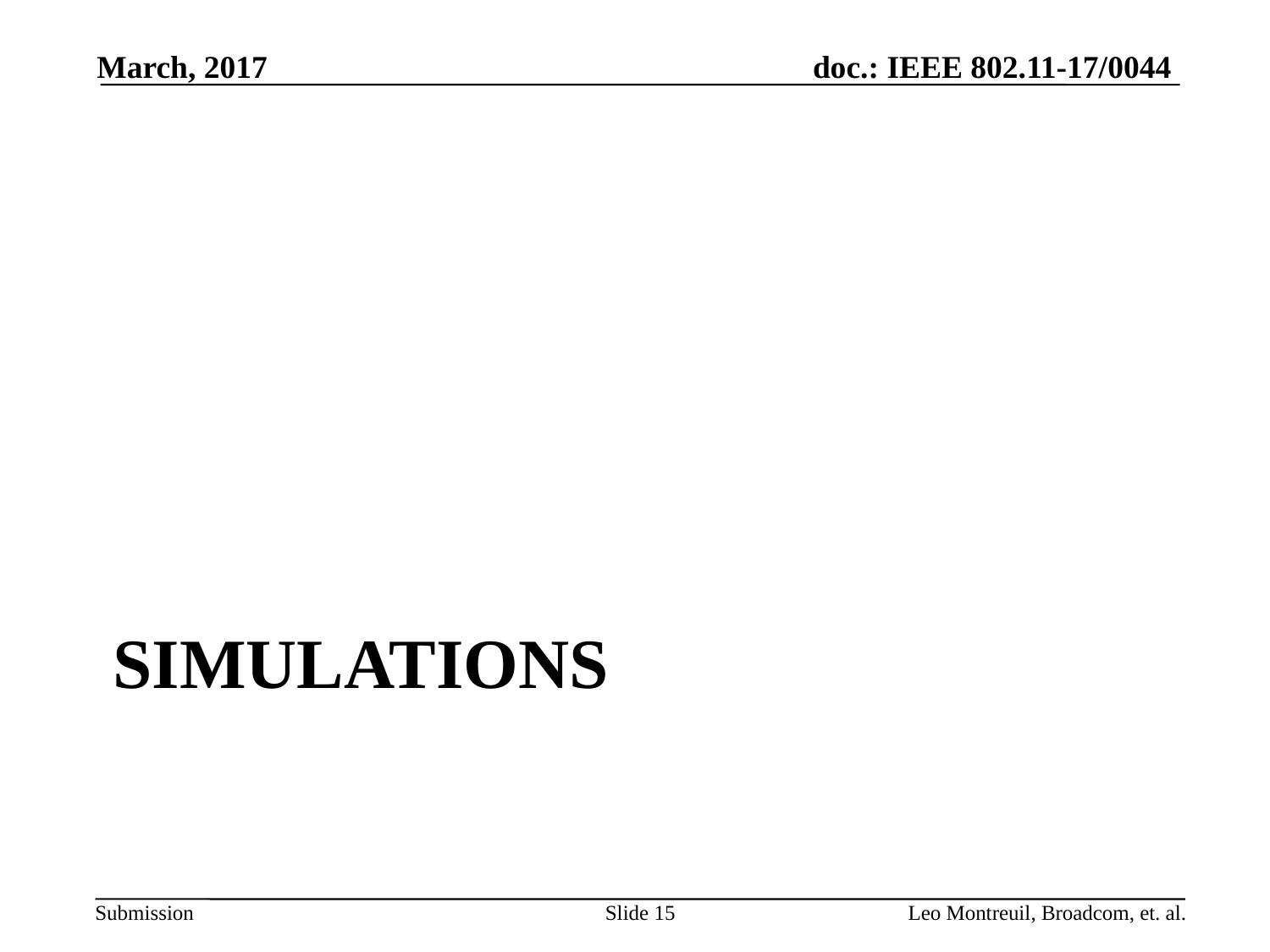

March, 2017

# Simulations
Slide 15
Leo Montreuil, Broadcom, et. al.